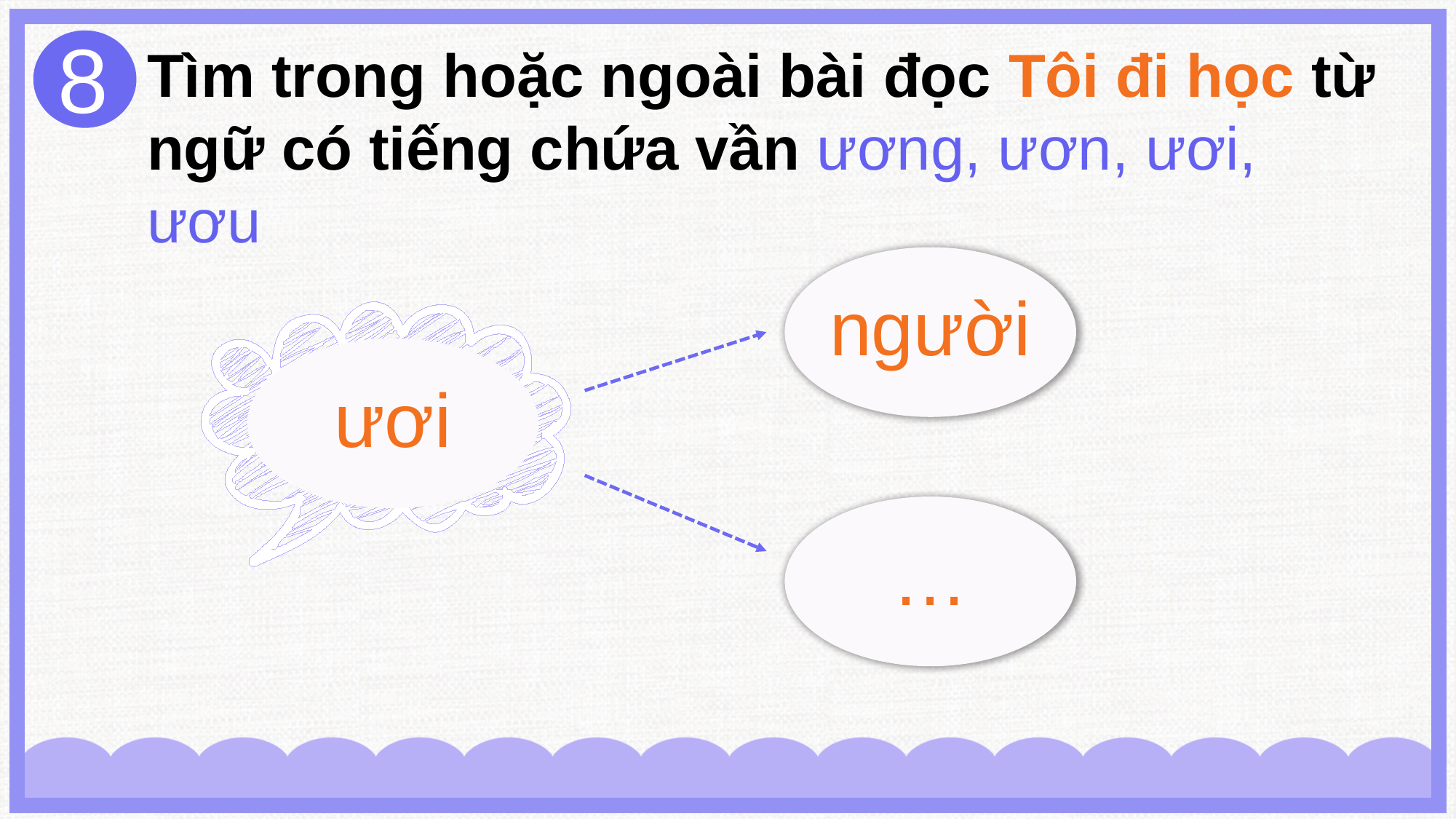

8

Tìm trong hoặc ngoài bài đọc Tôi đi học từ ngữ có tiếng chứa vần ương, ươn, ươi, ươu

người

ươi

…